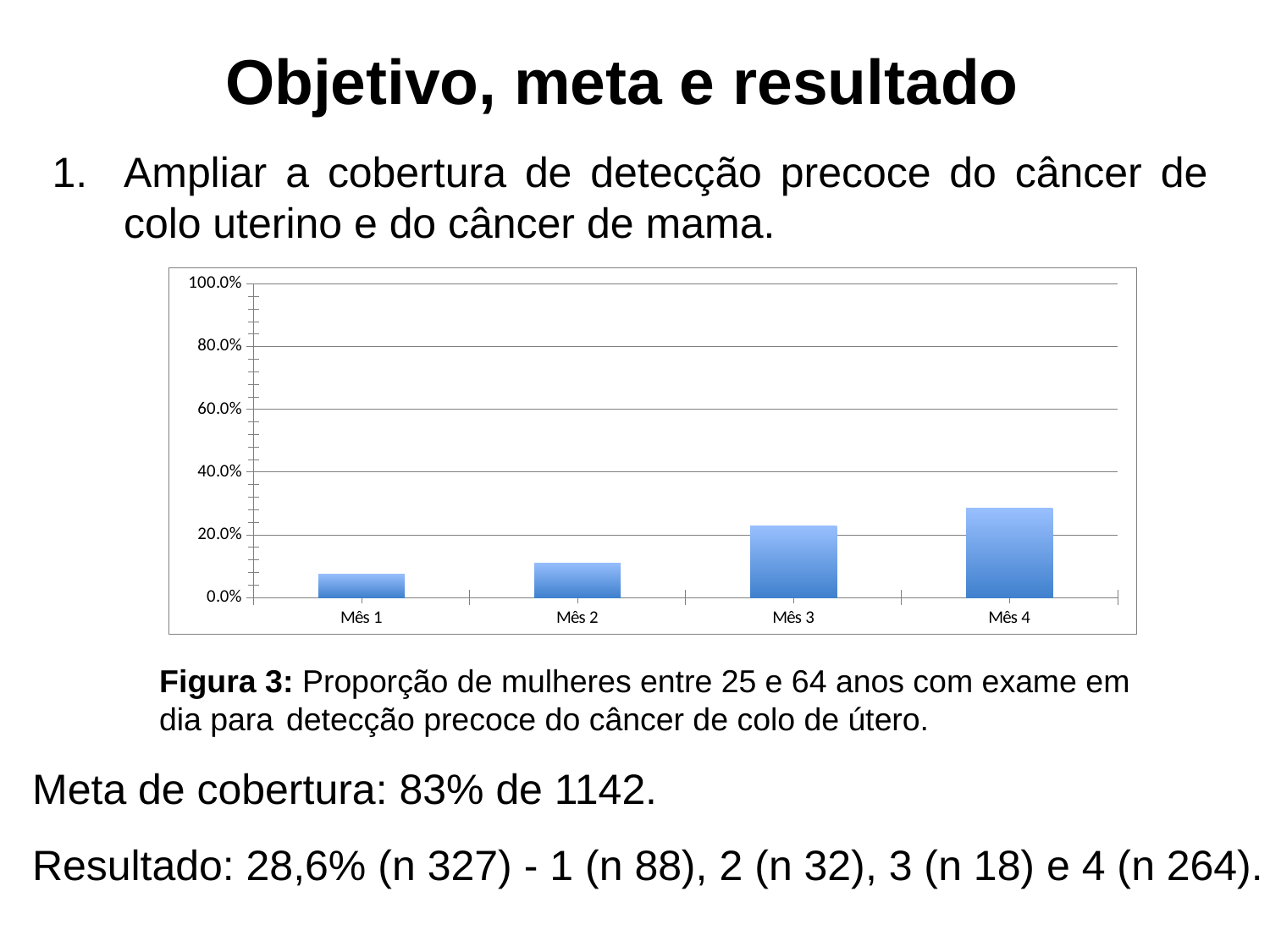

# Objetivo, meta e resultado
Ampliar a cobertura de detecção precoce do câncer de colo uterino e do câncer de mama.

### Chart

| Category | Proporção de mulheres entre 25 e 64 anos com exame em dia para detecção precoce do câncer de colo de útero |
|---|---|
| Mês 1 | 0.07443082311733895 |
| Mês 2 | 0.11033274956217229 |
| Mês 3 | 0.2276707530647982 |
| Mês 4 | 0.284588441331002 |
	Figura 3: Proporção de mulheres entre 25 e 64 anos com exame em
	dia para	detecção precoce do câncer de colo de útero.

Meta de cobertura: 83% de 1142.

Resultado: 28,6% (n 327) - 1 (n 88), 2 (n 32), 3 (n 18) e 4 (n 264).